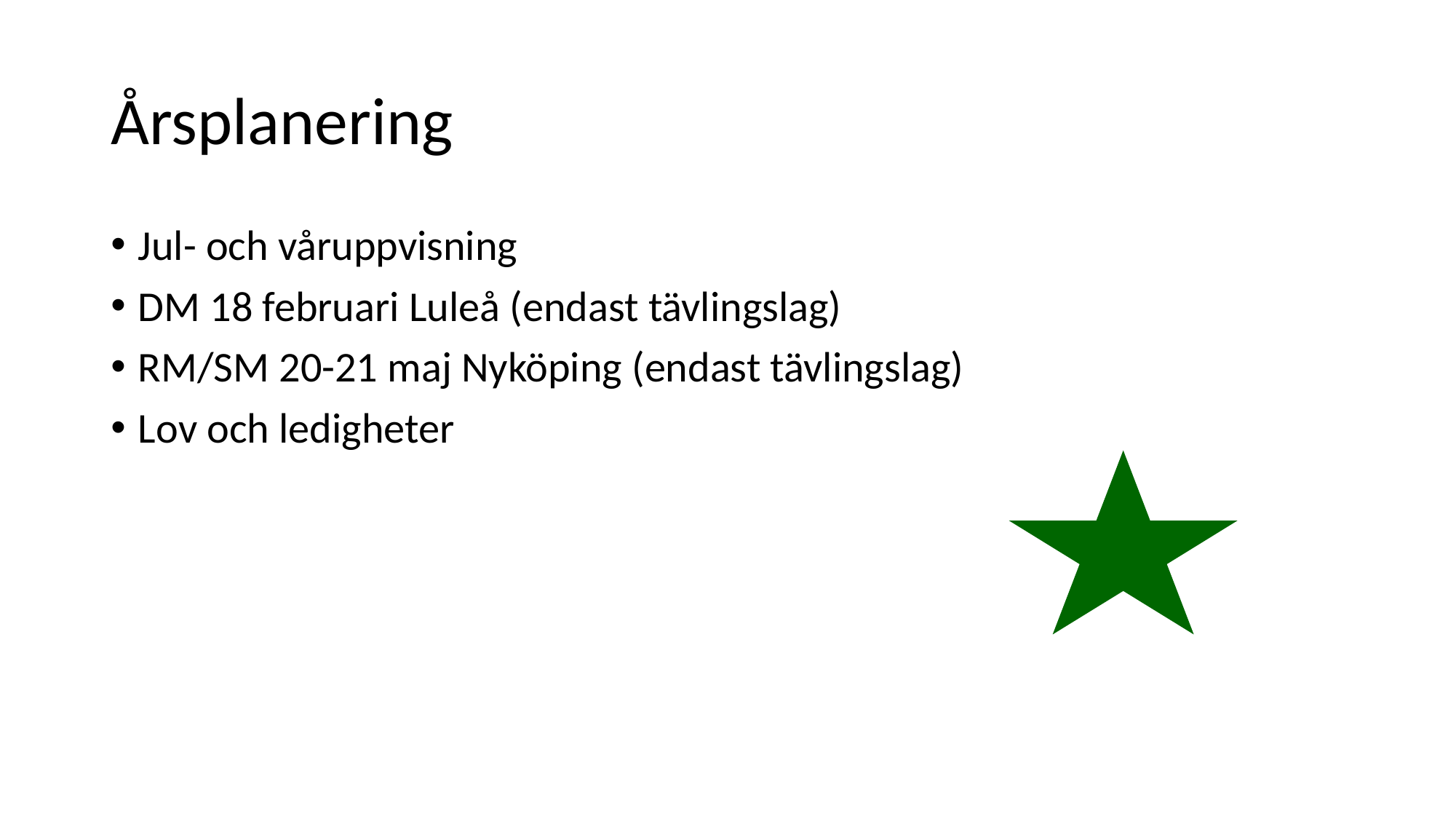

# Årsplanering
Jul- och våruppvisning
DM 18 februari Luleå (endast tävlingslag)
RM/SM 20-21 maj Nyköping (endast tävlingslag)
Lov och ledigheter